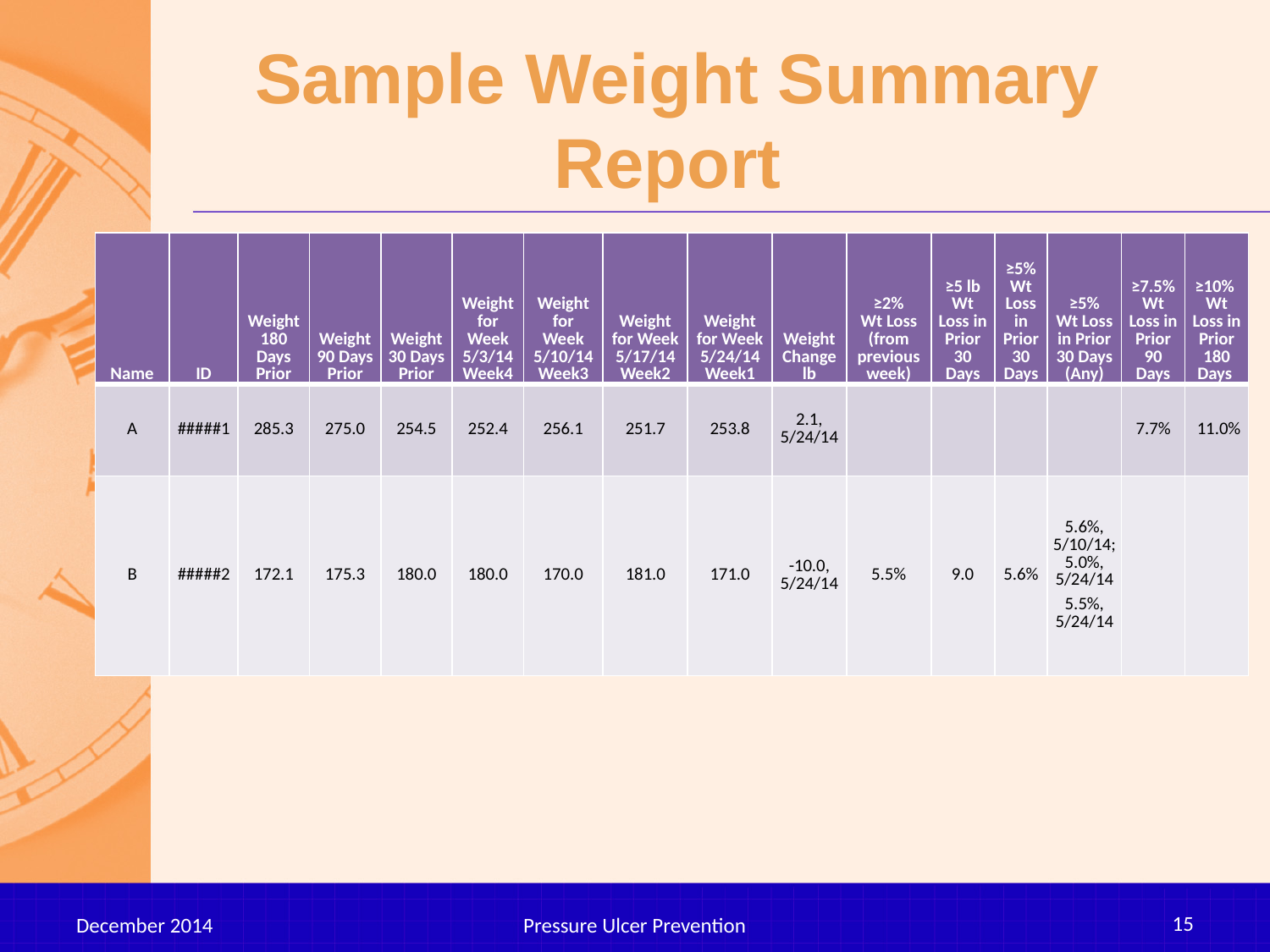

# Sample Weight Summary Report
| Name | ID | Weight 180 Days Prior | Weight 90 Days Prior | Weight 30 Days Prior | Weight for Week 5/3/14 Week4 | Weight for Week 5/10/14 Week3 | Weight for Week 5/17/14 Week2 | Weight for Week 5/24/14 Week1 | Weight Change lb | ≥2% Wt Loss (from previous week) | ≥5 lb Wt Loss in Prior 30 Days | ≥5% Wt Loss in Prior 30 Days | ≥5% Wt Loss in Prior 30 Days (Any) | ≥7.5% Wt Loss in Prior 90 Days | ≥10% Wt Loss in Prior 180 Days |
| --- | --- | --- | --- | --- | --- | --- | --- | --- | --- | --- | --- | --- | --- | --- | --- |
| A | #####1 | 285.3 | 275.0 | 254.5 | 252.4 | 256.1 | 251.7 | 253.8 | 2.1, 5/24/14 |  |  |  |  | 7.7% | 11.0% |
| B | #####2 | 172.1 | 175.3 | 180.0 | 180.0 | 170.0 | 181.0 | 171.0 | -10.0, 5/24/14 | 5.5% | 9.0 | 5.6% | 5.6%, 5/10/14; 5.0%, 5/24/14 5.5%, 5/24/14 |  |  |
15
December 2014
Pressure Ulcer Prevention